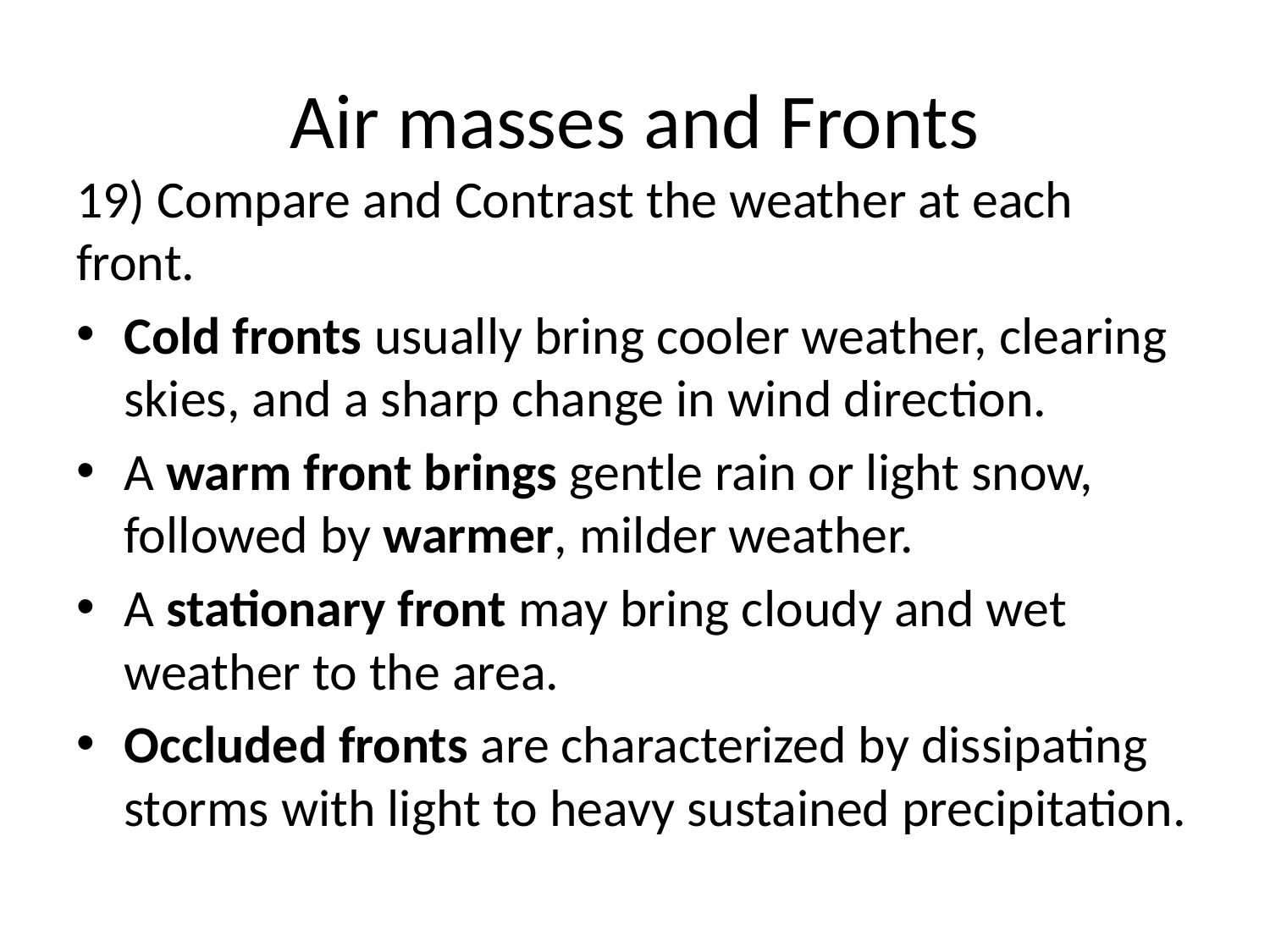

# Air masses and Fronts
19) Compare and Contrast the weather at each front.
Cold fronts usually bring cooler weather, clearing skies, and a sharp change in wind direction.
A warm front brings gentle rain or light snow, followed by warmer, milder weather.
A stationary front may bring cloudy and wet weather to the area.
Occluded fronts are characterized by dissipating storms with light to heavy sustained precipitation.